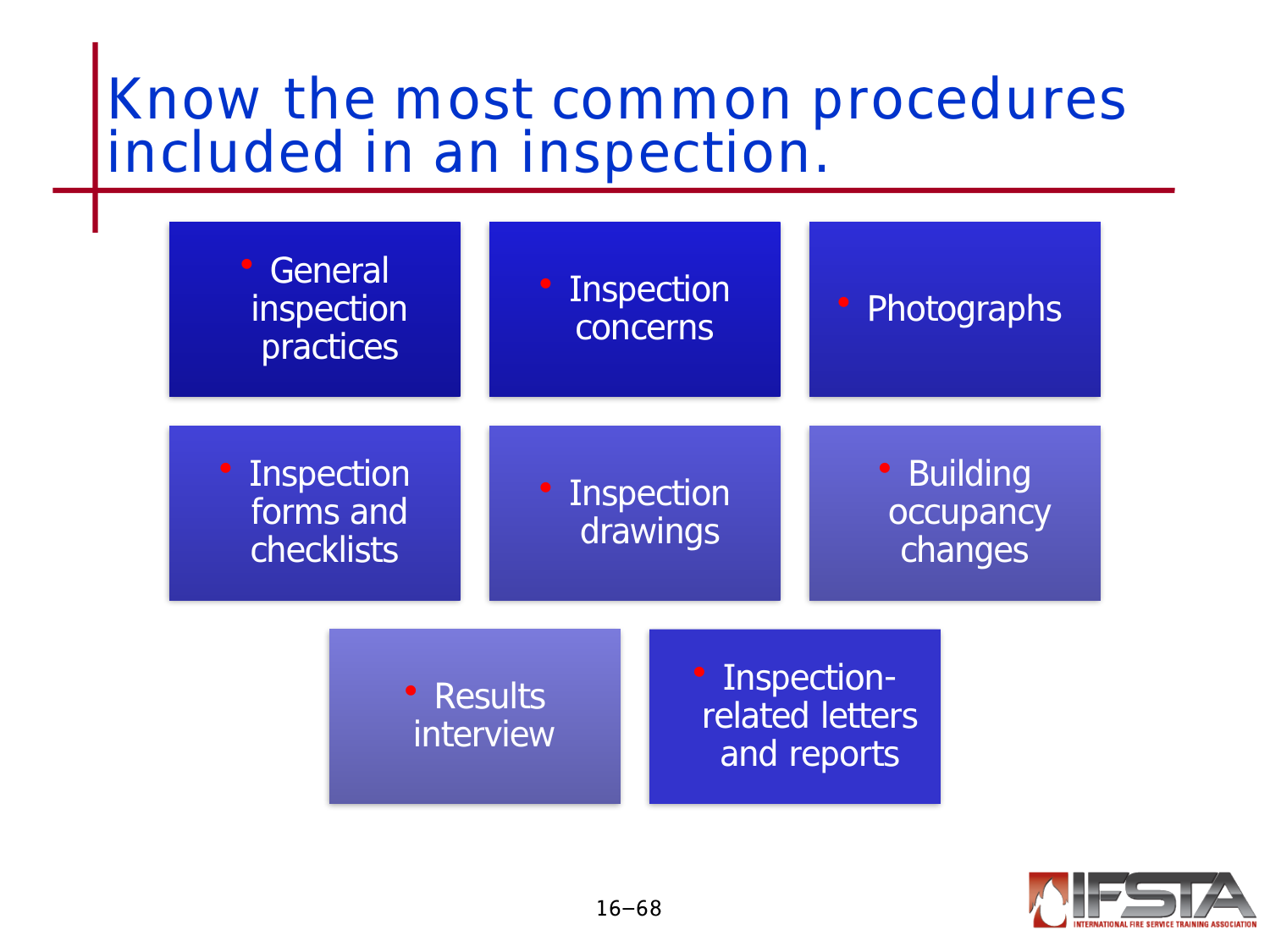

# Know the most common procedures included in an inspection.
General inspection practices
Inspection concerns
Photographs
Inspection forms and checklists
Inspection drawings
Building occupancy changes
Results interview
Inspection-related letters and reports
16–68